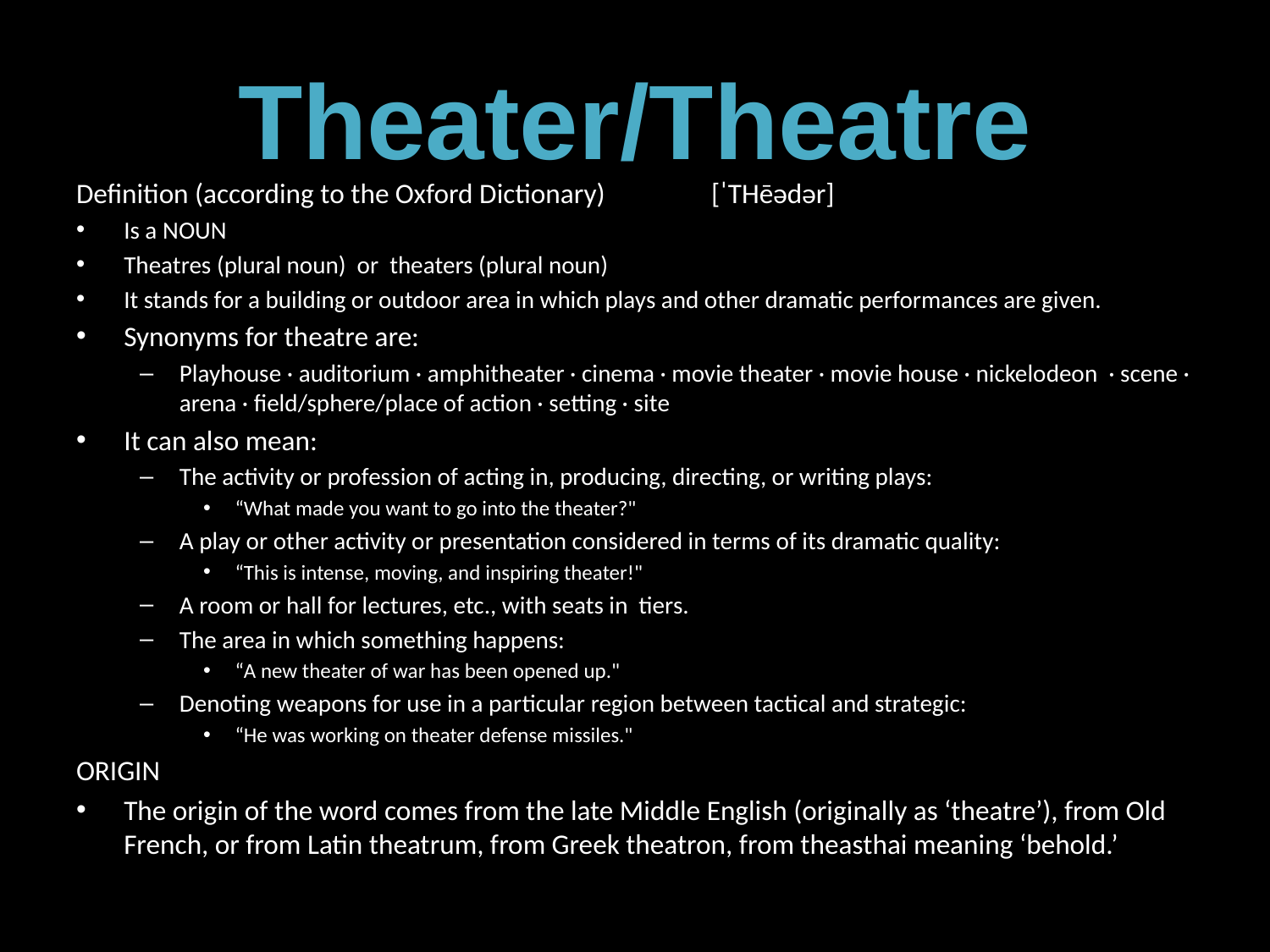

# Theater/Theatre
Definition (according to the Oxford Dictionary)	[ˈTHēədər]
Is a NOUN
Theatres (plural noun)  or  theaters (plural noun)
It stands for a building or outdoor area in which plays and other dramatic performances are given.
Synonyms for theatre are:
Playhouse · auditorium · amphitheater · cinema · movie theater · movie house · nickelodeon  · scene · arena · field/sphere/place of action · setting · site
It can also mean:
The activity or profession of acting in, producing, directing, or writing plays:
“What made you want to go into the theater?"
A play or other activity or presentation considered in terms of its dramatic quality:
“This is intense, moving, and inspiring theater!"
A room or hall for lectures, etc., with seats in  tiers.
The area in which something happens:
“A new theater of war has been opened up."
Denoting weapons for use in a particular region between tactical and strategic:
“He was working on theater defense missiles."
ORIGIN
The origin of the word comes from the late Middle English (originally as ‘theatre’), from Old French, or from Latin theatrum, from Greek theatron, from theasthai meaning ‘behold.’